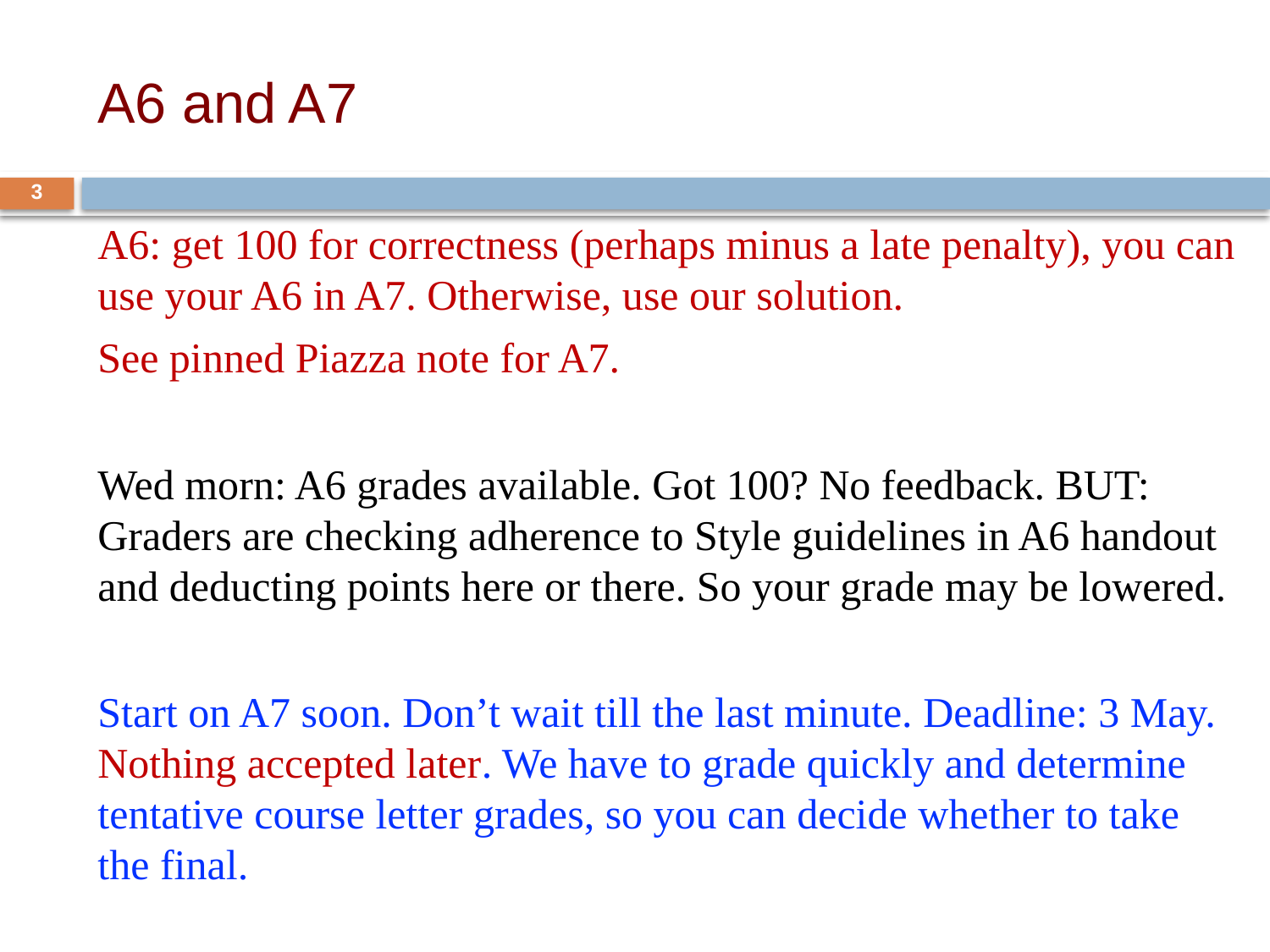

# A6 and A7
3
A6: get 100 for correctness (perhaps minus a late penalty), you can use your A6 in A7. Otherwise, use our solution.
See pinned Piazza note for A7.

Wed morn: A6 grades available. Got 100? No feedback. BUT: Graders are checking adherence to Style guidelines in A6 handout and deducting points here or there. So your grade may be lowered.

Start on A7 soon. Don’t wait till the last minute. Deadline: 3 May.  Nothing accepted later. We have to grade quickly and determine tentative course letter grades, so you can decide whether to take the final.